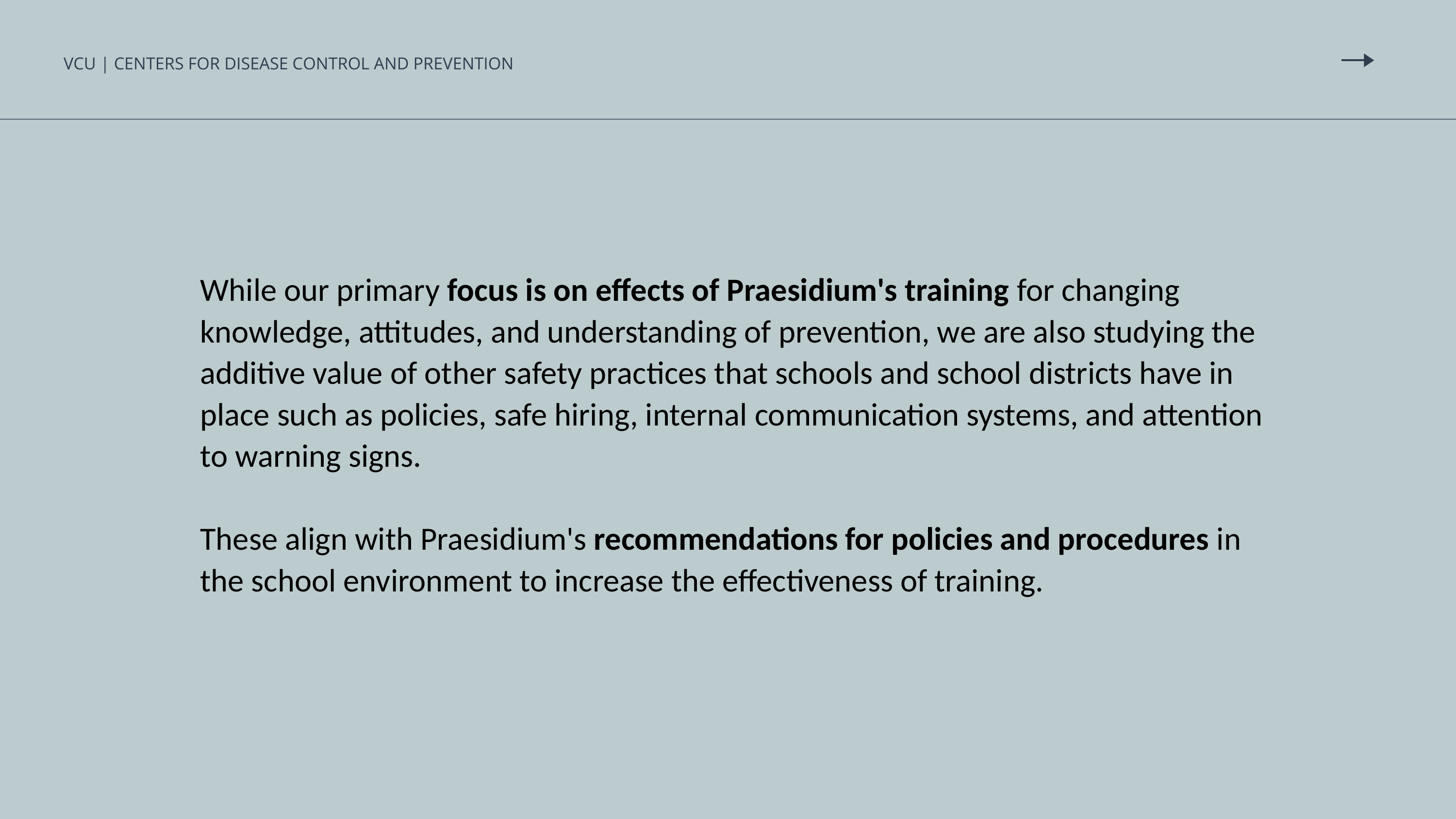

VCU | CENTERS FOR DISEASE CONTROL AND PREVENTION

While our primary focus is on effects of Praesidium's training for changing knowledge, attitudes, and understanding of prevention, we are also studying the additive value of other safety practices that schools and school districts have in place such as policies, safe hiring, internal communication systems, and attention to warning signs.

These align with Praesidium's recommendations for policies and procedures in the school environment to increase the effectiveness of training.